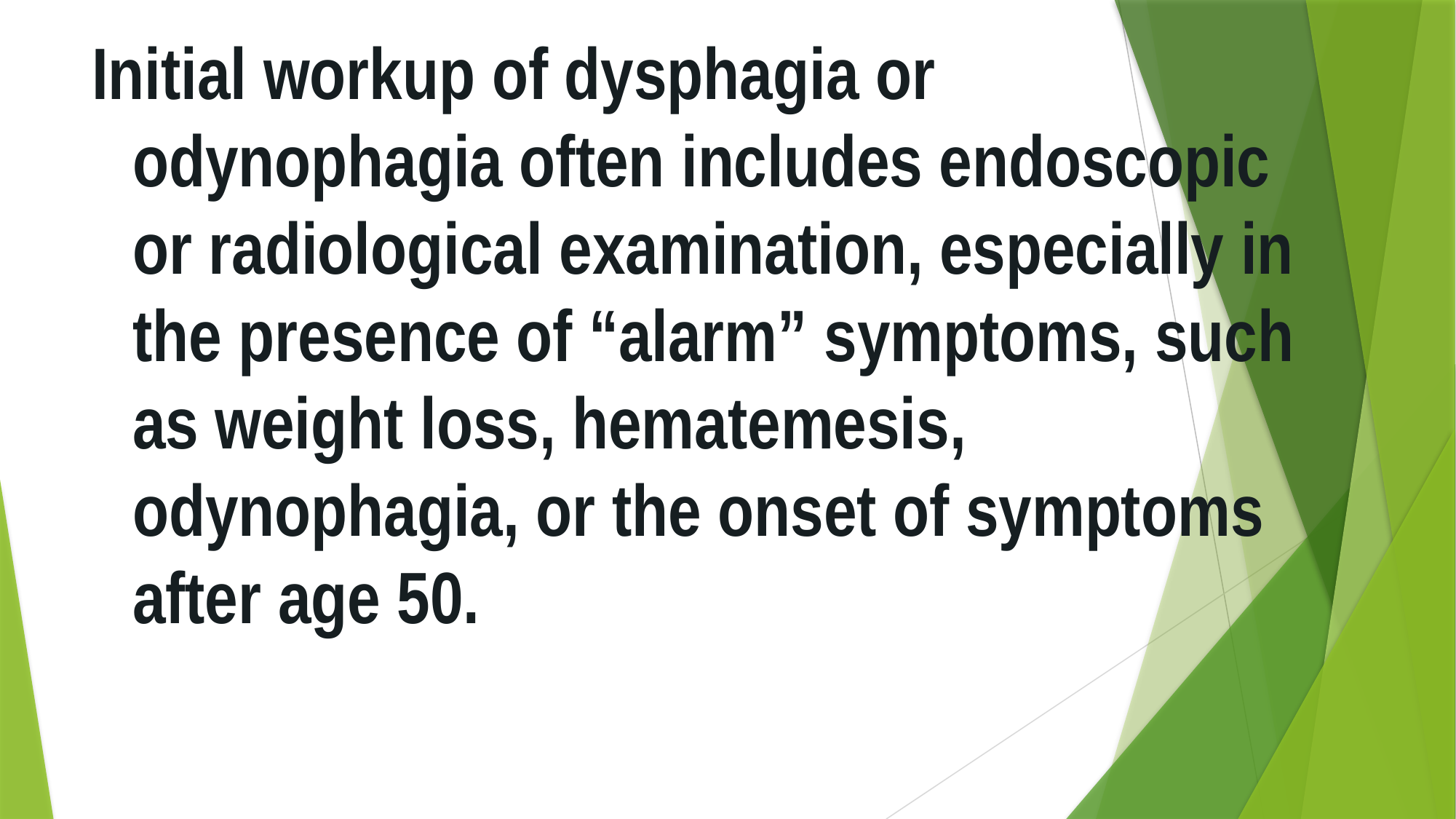

Initial workup of dysphagia or odynophagia often includes endoscopic or radiological examination, especially in the presence of “alarm” symptoms, such as weight loss, hematemesis, odynophagia, or the onset of symptoms after age 50.